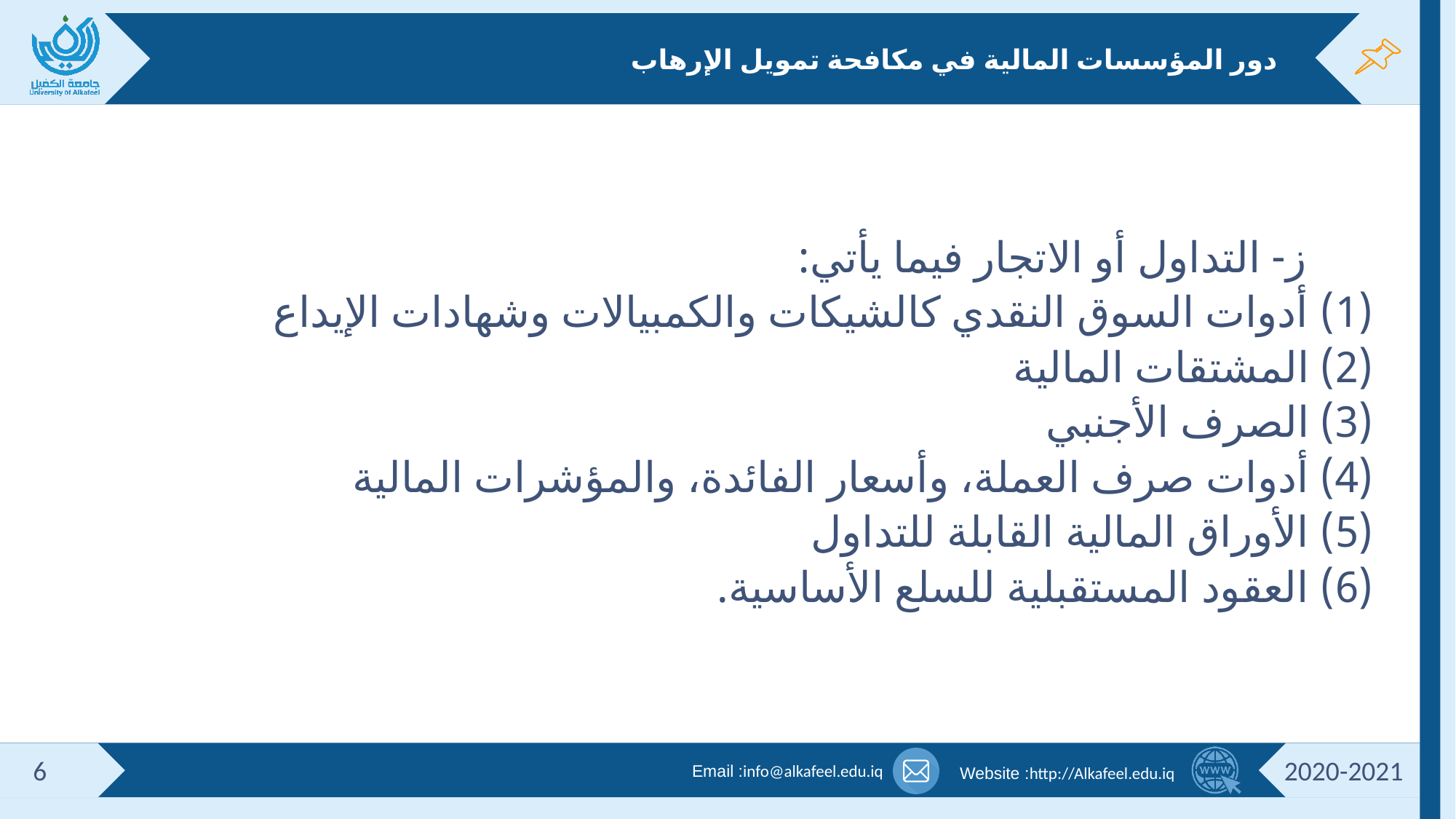

# دور المؤسسات المالية في مكافحة تمويل الإرهاب
      ز- التداول أو الاتجار فيما يأتي:
(1) أدوات السوق النقدي كالشيكات والكمبيالات وشهادات الإيداع
(2) المشتقات المالية
(3) الصرف الأجنبي
(4) أدوات صرف العملة، وأسعار الفائدة، والمؤشرات المالية
(5) الأوراق المالية القابلة للتداول
(6) العقود المستقبلية للسلع الأساسية.
6
2020-2021